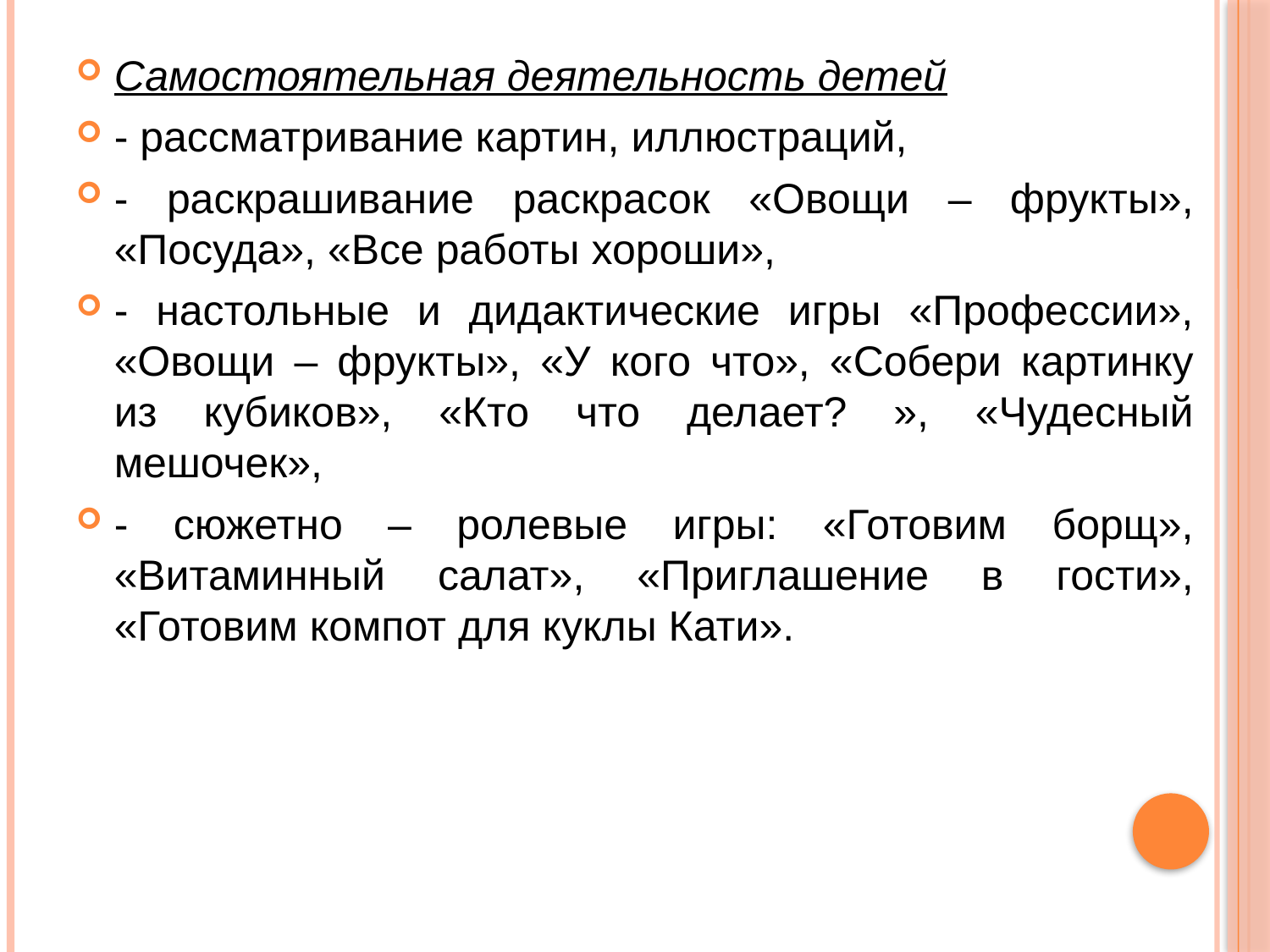

Самостоятельная деятельность детей
- рассматривание картин, иллюстраций,
- раскрашивание раскрасок «Овощи – фрукты», «Посуда», «Все работы хороши»,
- настольные и дидактические игры «Профессии», «Овощи – фрукты», «У кого что», «Собери картинку из кубиков», «Кто что делает? », «Чудесный мешочек»,
- сюжетно – ролевые игры: «Готовим борщ», «Витаминный салат», «Приглашение в гости», «Готовим компот для куклы Кати».